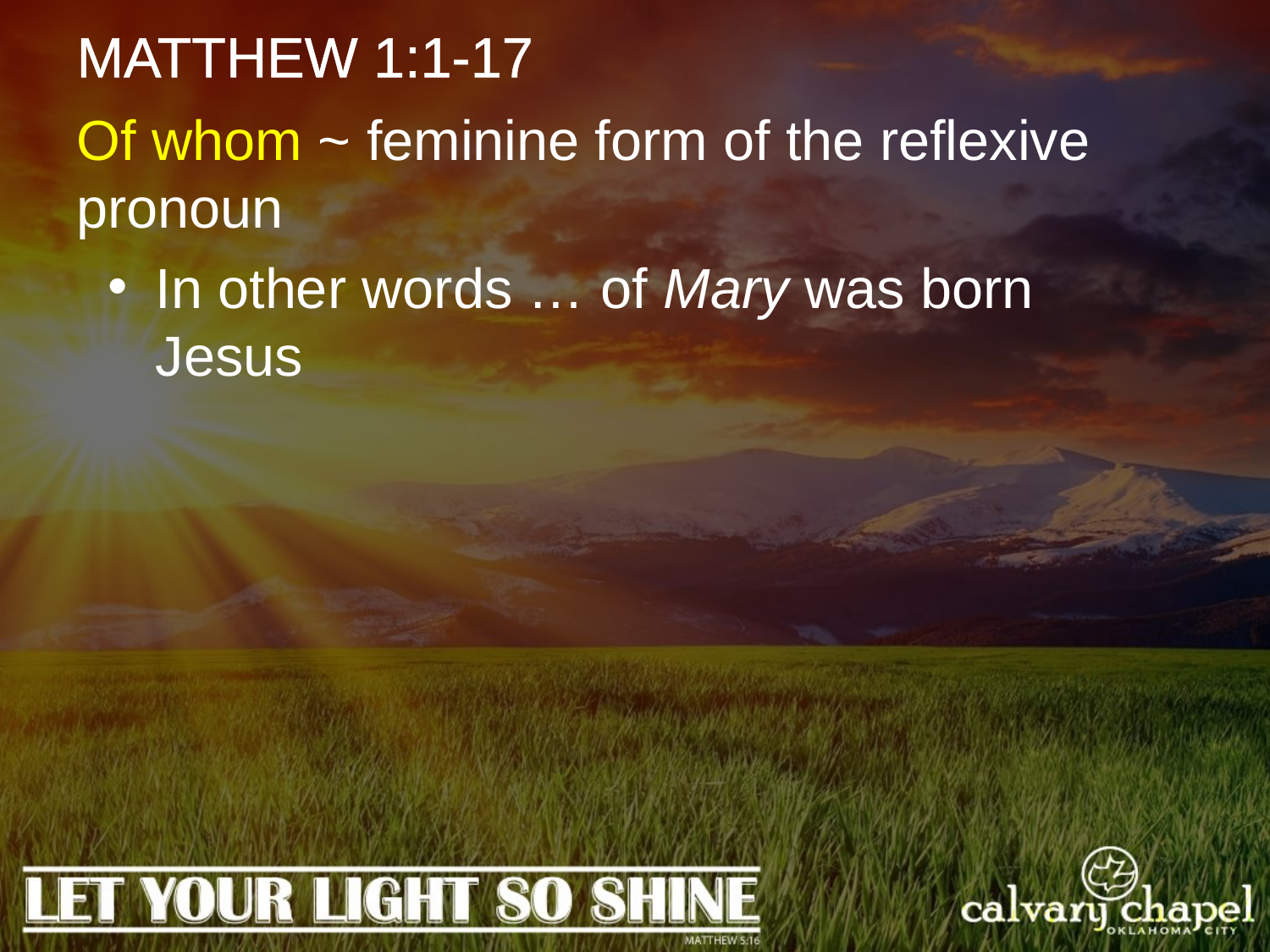

MATTHEW 1:1-17
Of whom ~ feminine form of the reflexive pronoun
In other words … of Mary was born Jesus